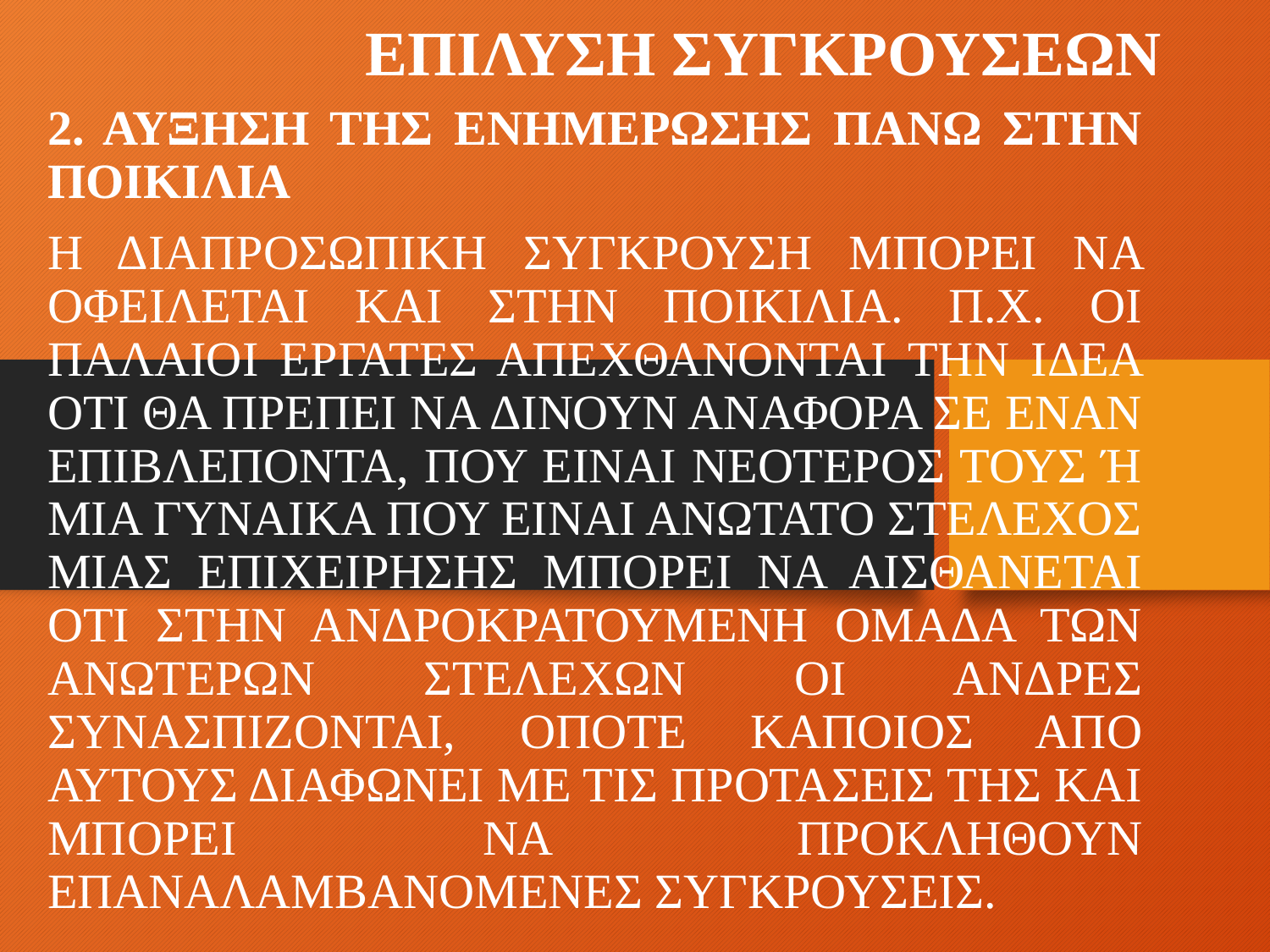

# ΕΠΙΛΥΣΗ ΣΥΓΚΡΟΥΣΕΩΝ
2. ΑΥΞΗΣΗ ΤΗΣ ΕΝΗΜΕΡΩΣΗΣ ΠΑΝΩ ΣΤΗΝ ΠΟΙΚΙΛΙΑ
Η ΔΙΑΠΡΟΣΩΠΙΚΗ ΣΥΓΚΡΟΥΣΗ ΜΠΟΡΕΙ ΝΑ ΟΦΕΙΛΕΤΑΙ ΚΑΙ ΣΤΗΝ ΠΟΙΚΙΛΙΑ. Π.Χ. ΟΙ ΠΑΛΑΙΟΙ ΕΡΓΑΤΕΣ ΑΠΕΧΘΑΝΟΝΤΑΙ ΤΗΝ ΙΔΕΑ ΟΤΙ ΘΑ ΠΡΕΠΕΙ ΝΑ ΔΙΝΟΥΝ ΑΝΑΦΟΡΑ ΣΕ ΕΝΑΝ ΕΠΙΒΛΕΠΟΝΤΑ, ΠΟΥ ΕΙΝΑΙ ΝΕΟΤΕΡΟΣ ΤΟΥΣ Ή ΜΙΑ ΓΥΝΑΙΚΑ ΠΟΥ ΕΙΝΑΙ ΑΝΩΤΑΤΟ ΣΤΕΛΕΧΟΣ ΜΙΑΣ ΕΠΙΧΕΙΡΗΣΗΣ ΜΠΟΡΕΙ ΝΑ ΑΙΣΘΑΝΕΤΑΙ ΟΤΙ ΣΤΗΝ ΑΝΔΡΟΚΡΑΤΟΥΜΕΝΗ ΟΜΑΔΑ ΤΩΝ ΑΝΩΤΕΡΩΝ ΣΤΕΛΕΧΩΝ ΟΙ ΑΝΔΡΕΣ ΣΥΝΑΣΠΙΖΟΝΤΑΙ, ΟΠΟΤΕ ΚΑΠΟΙΟΣ ΑΠΟ ΑΥΤΟΥΣ ΔΙΑΦΩΝΕΙ ΜΕ ΤΙΣ ΠΡΟΤΑΣΕΙΣ ΤΗΣ ΚΑΙ ΜΠΟΡΕΙ ΝΑ ΠΡΟΚΛΗΘΟΥΝ ΕΠΑΝΑΛΑΜΒΑΝΟΜΕΝΕΣ ΣΥΓΚΡΟΥΣΕΙΣ.